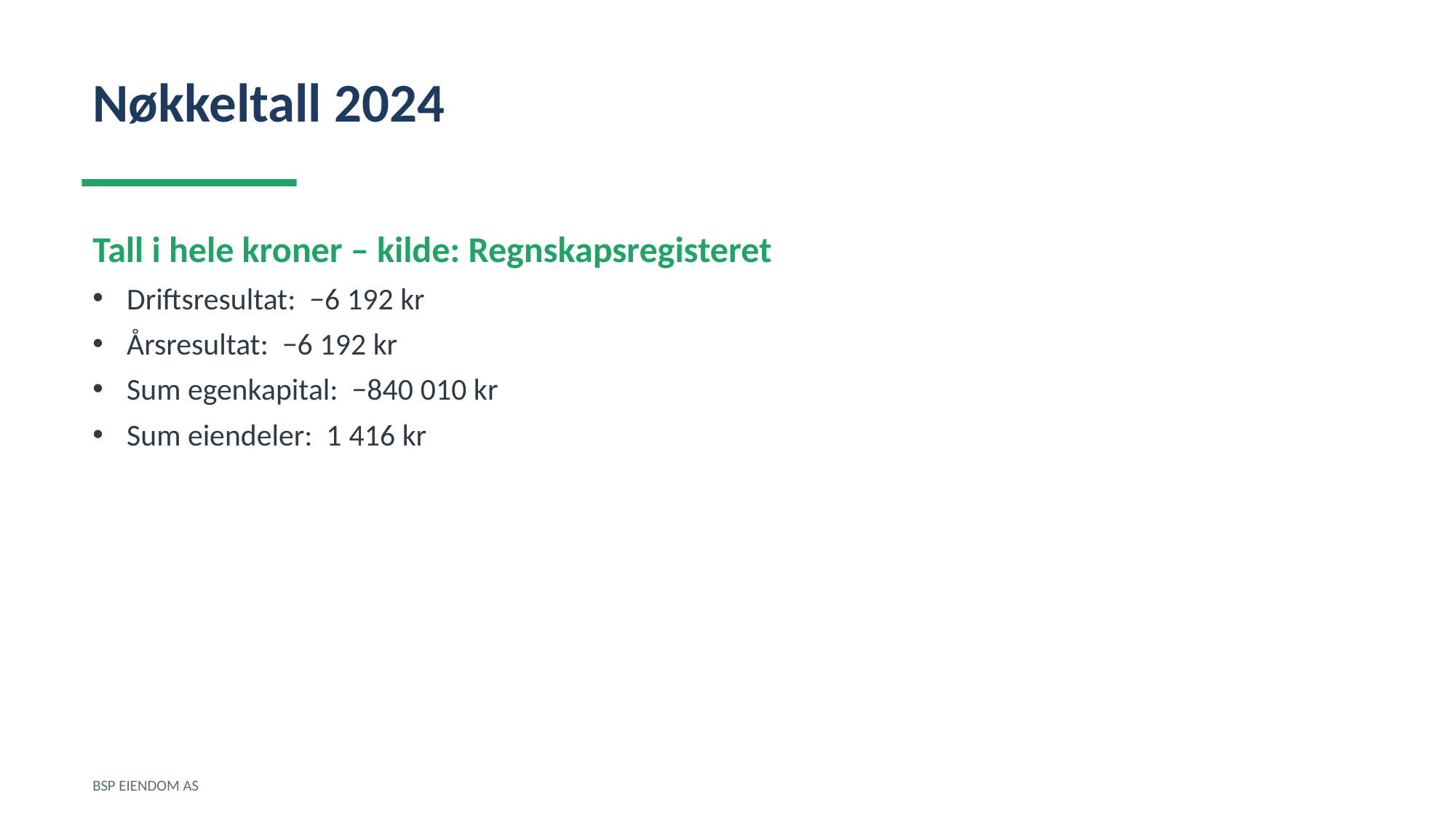

Nøkkeltall 2024

Tall i hele kroner – kilde: Regnskapsregisteret
Driftsresultat:  −6 192 kr
Årsresultat:  −6 192 kr
Sum egenkapital:  −840 010 kr
Sum eiendeler:  1 416 kr
BSP EIENDOM AS